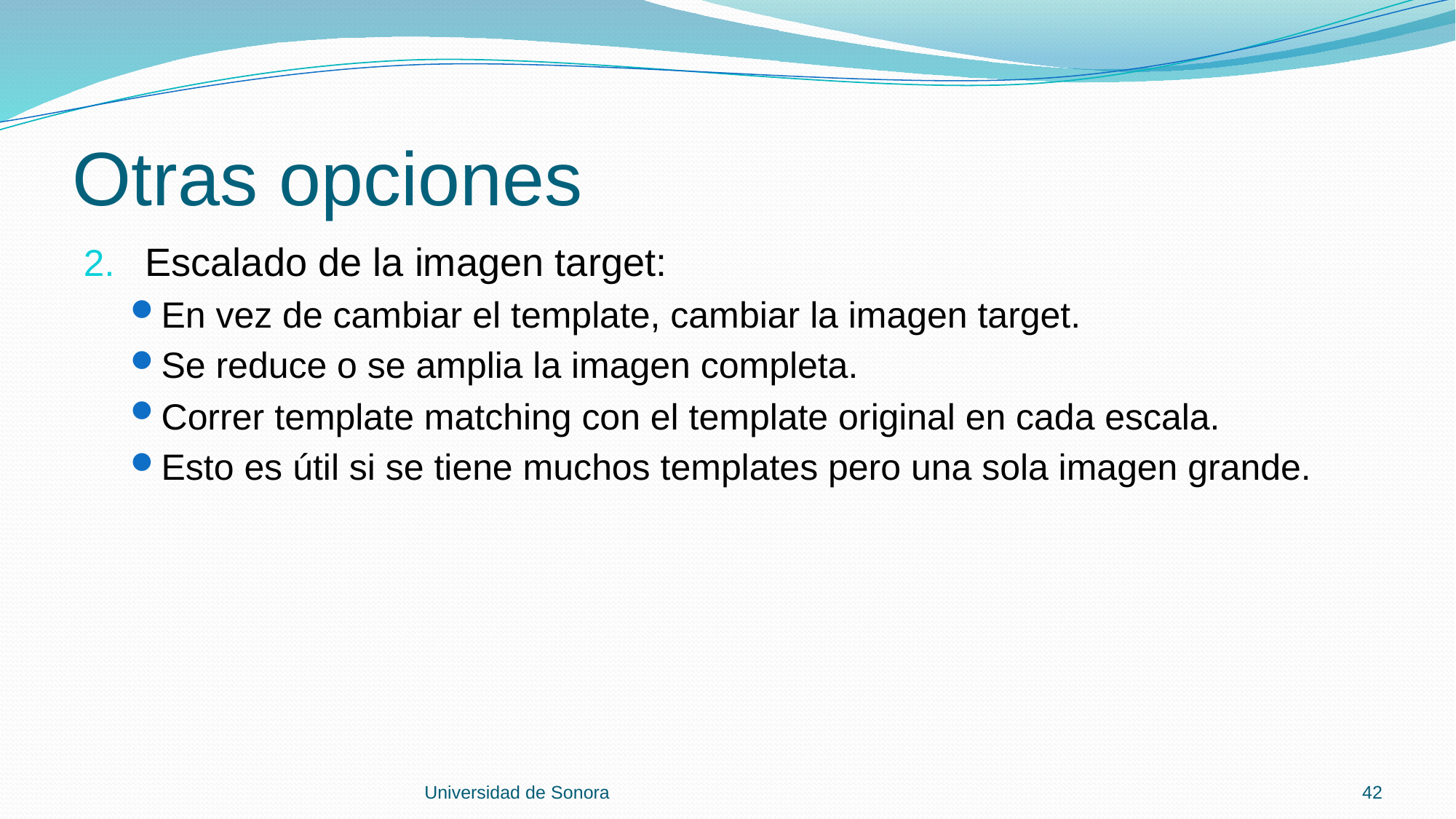

# Otras opciones
Escalado de la imagen target:
En vez de cambiar el template, cambiar la imagen target.
Se reduce o se amplia la imagen completa.
Correr template matching con el template original en cada escala.
Esto es útil si se tiene muchos templates pero una sola imagen grande.

Universidad de Sonora
42